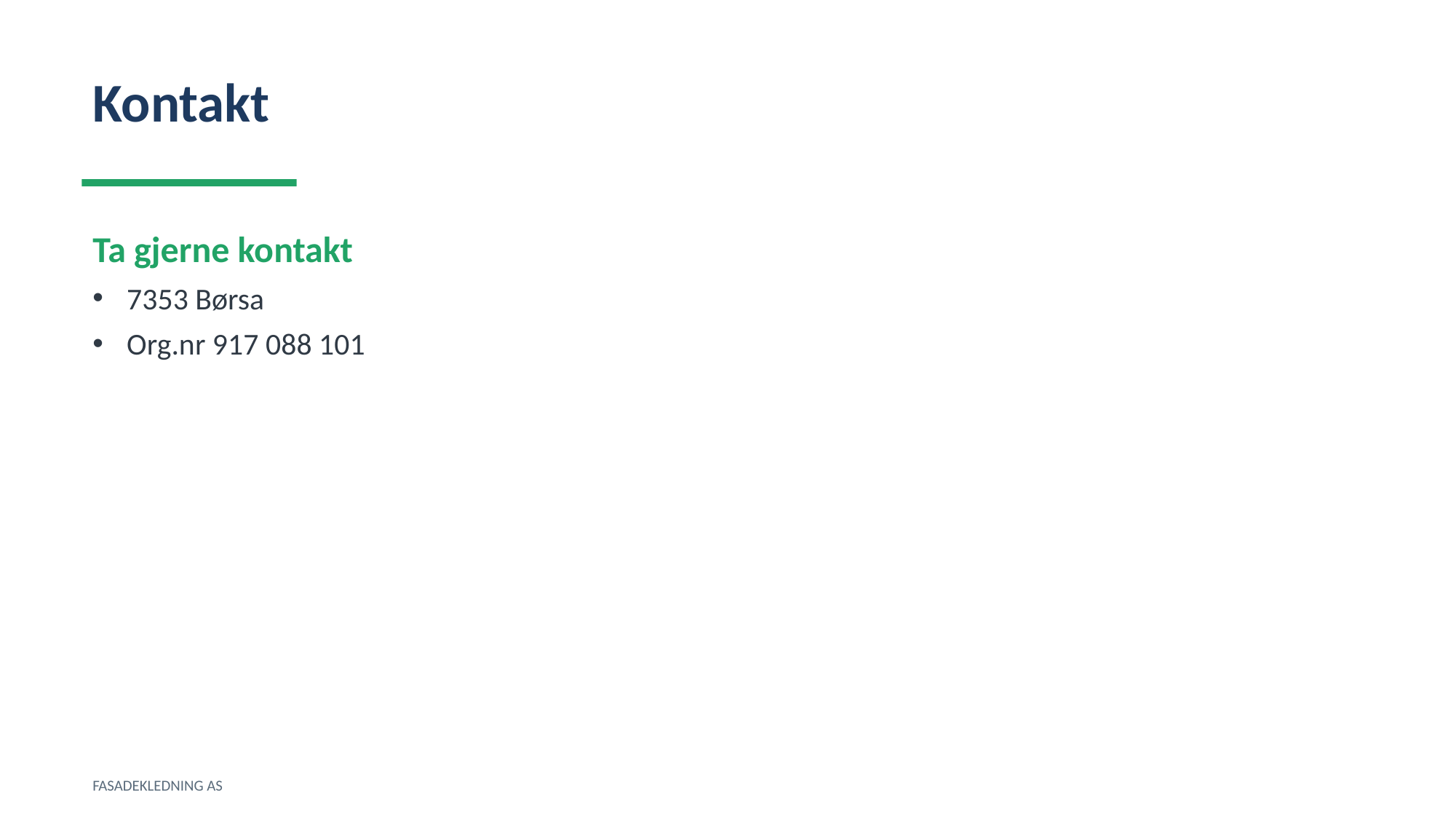

Kontakt

Ta gjerne kontakt
7353 Børsa
Org.nr 917 088 101
FASADEKLEDNING AS